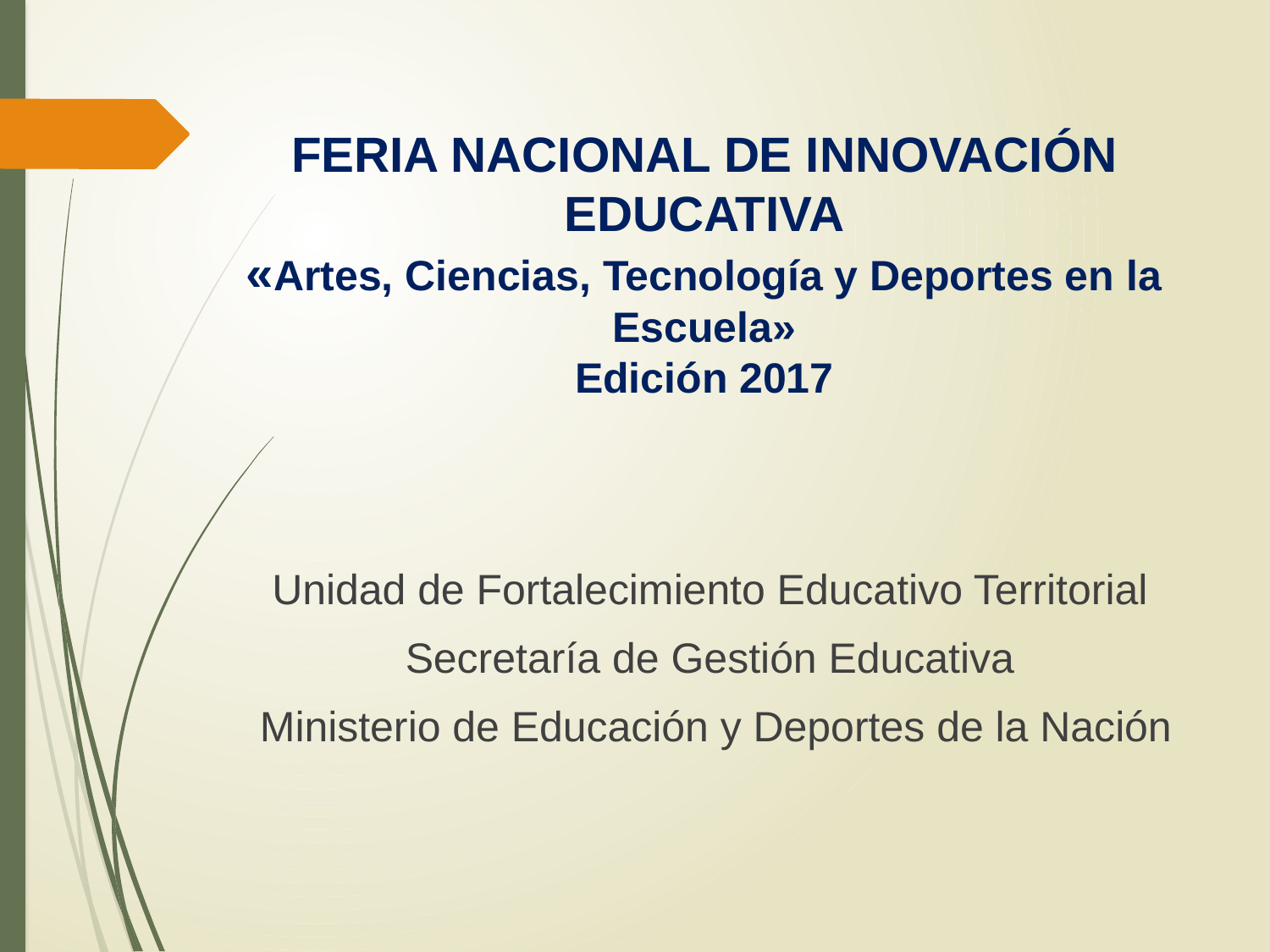

# FERIA NACIONAL DE INNOVACIÓN EDUCATIVA «Artes, Ciencias, Tecnología y Deportes en la Escuela» Edición 2017
Unidad de Fortalecimiento Educativo Territorial
 Secretaría de Gestión Educativa
 Ministerio de Educación y Deportes de la Nación